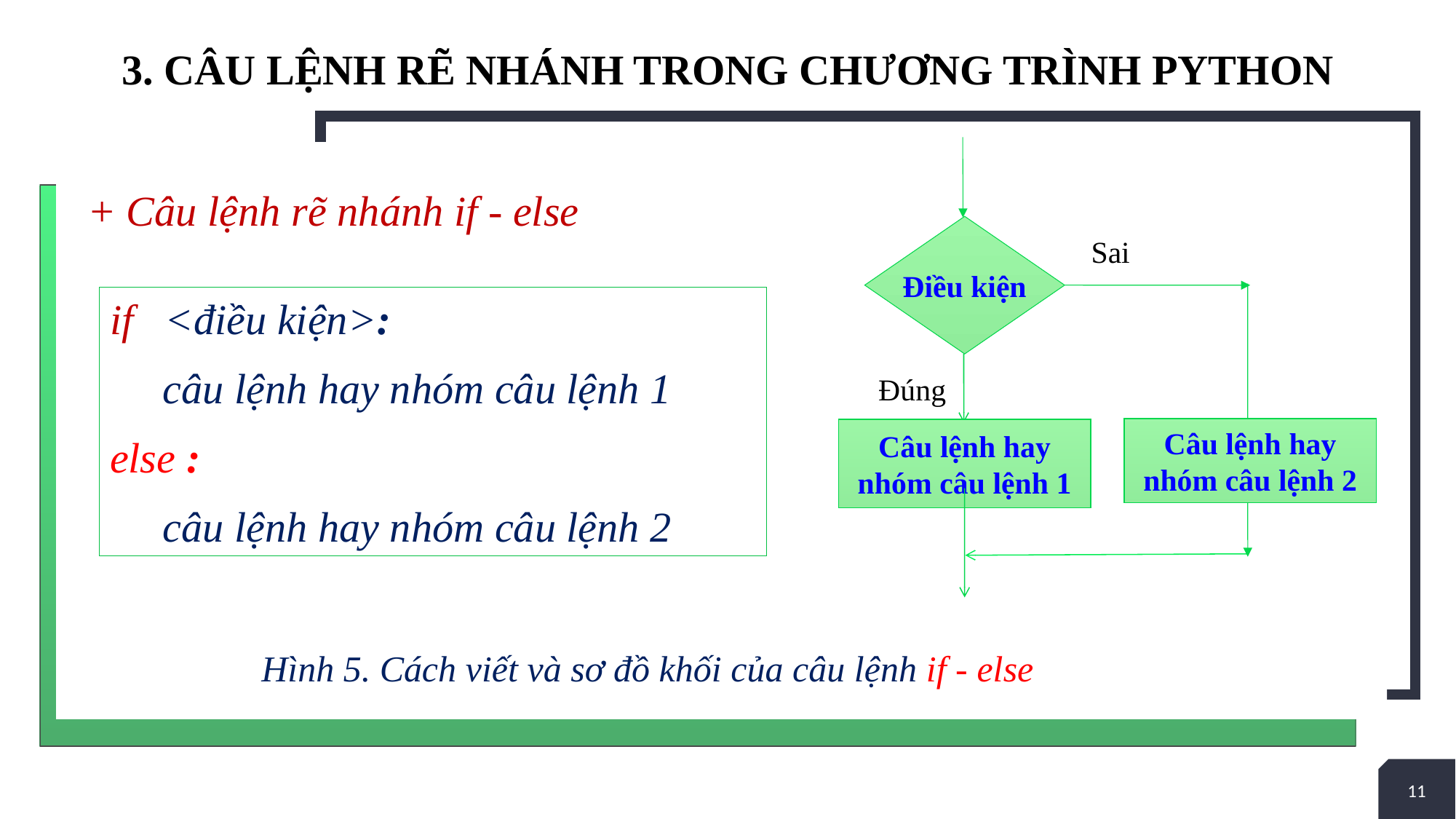

# 3. Câu lệnh rẽ nhánh trong chương trình python

Điều kiện

Sai
Đúng
Câu lệnh hay
nhóm câu lệnh 1

+ Câu lệnh rẽ nhánh if - else
if   <điều kiện>:
     câu lệnh hay nhóm câu lệnh 1
else :
     câu lệnh hay nhóm câu lệnh 2
Câu lệnh hay
nhóm câu lệnh 2
Hình 5. Cách viết và sơ đồ khối của câu lệnh if - else
11